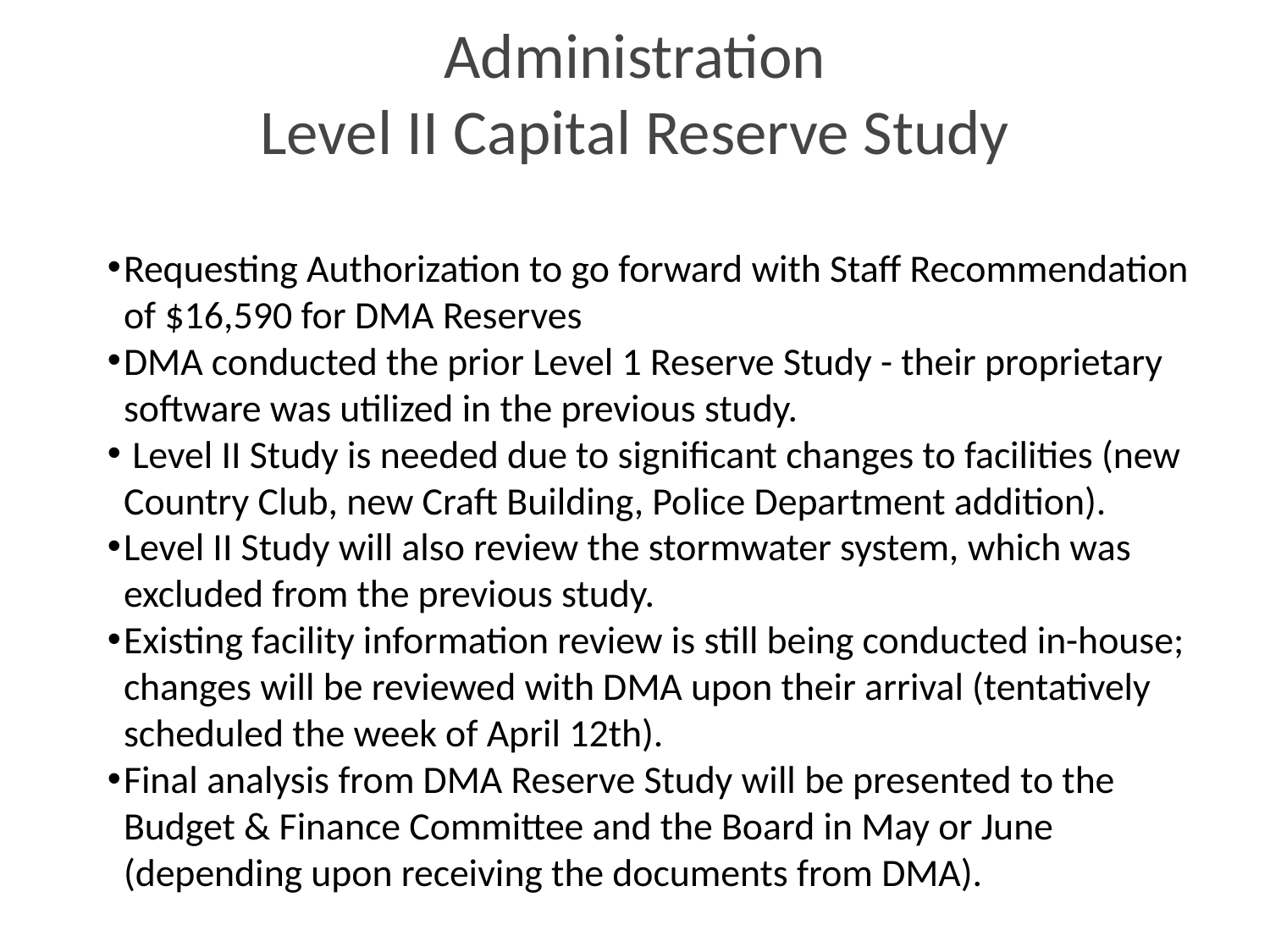

Administration
Level II Capital Reserve Study

Requesting Authorization to go forward with Staff Recommendation of $16,590 for DMA Reserves
DMA conducted the prior Level 1 Reserve Study - their proprietary software was utilized in the previous study.
 Level II Study is needed due to significant changes to facilities (new Country Club, new Craft Building, Police Department addition).
Level II Study will also review the stormwater system, which was excluded from the previous study.
Existing facility information review is still being conducted in-house; changes will be reviewed with DMA upon their arrival (tentatively scheduled the week of April 12th).
Final analysis from DMA Reserve Study will be presented to the Budget & Finance Committee and the Board in May or June (depending upon receiving the documents from DMA).